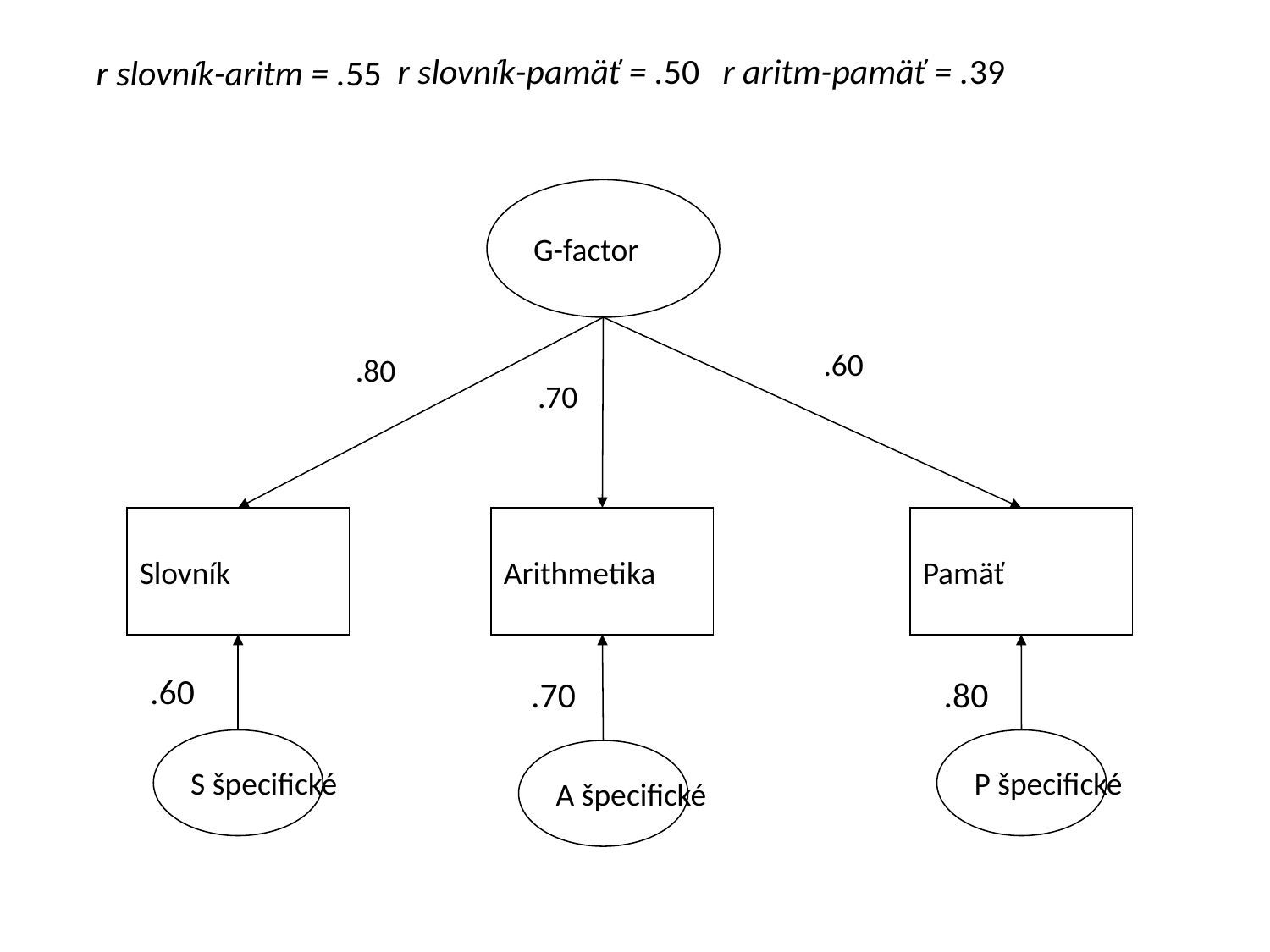

r slovník-pamäť = .50
r aritm-pamäť = .39
r slovník-aritm = .55
G-factor
.60
.80
.70
Slovník
Arithmetika
Pamäť
.60
.70
.80
S špecifické
P špecifické
A špecifické